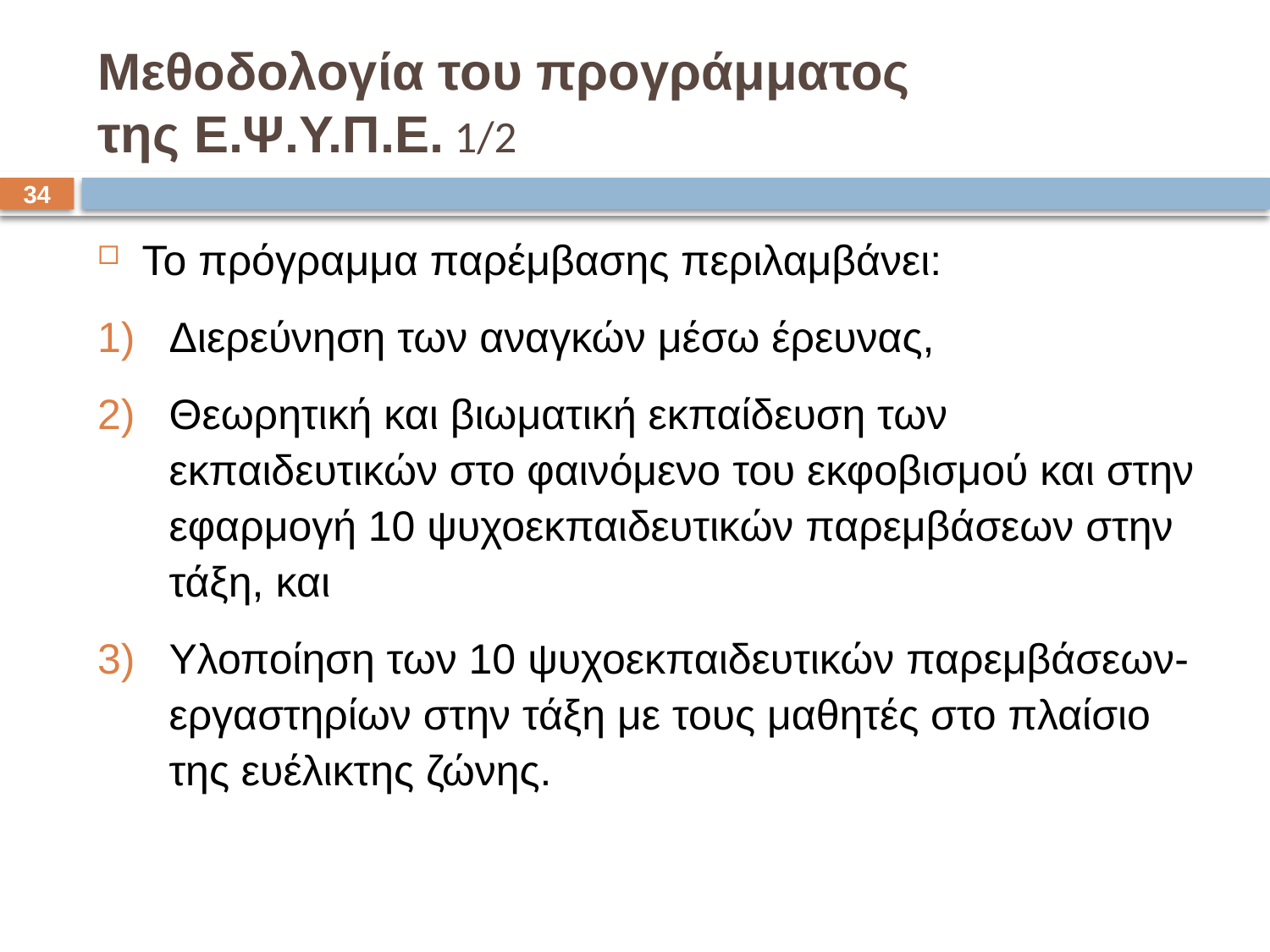

# Μεθοδολογία του προγράμματος της Ε.Ψ.Υ.Π.Ε. 1/2
34
Το πρόγραμμα παρέμβασης περιλαμβάνει:
Διερεύνηση των αναγκών μέσω έρευνας,
Θεωρητική και βιωματική εκπαίδευση των εκπαιδευτικών στο φαινόμενο του εκφοβισμού και στην εφαρμογή 10 ψυχοεκπαιδευτικών παρεμβάσεων στην τάξη, και
Υλοποίηση των 10 ψυχοεκπαιδευτικών παρεμβάσεων-εργαστηρίων στην τάξη με τους μαθητές στο πλαίσιο της ευέλικτης ζώνης.